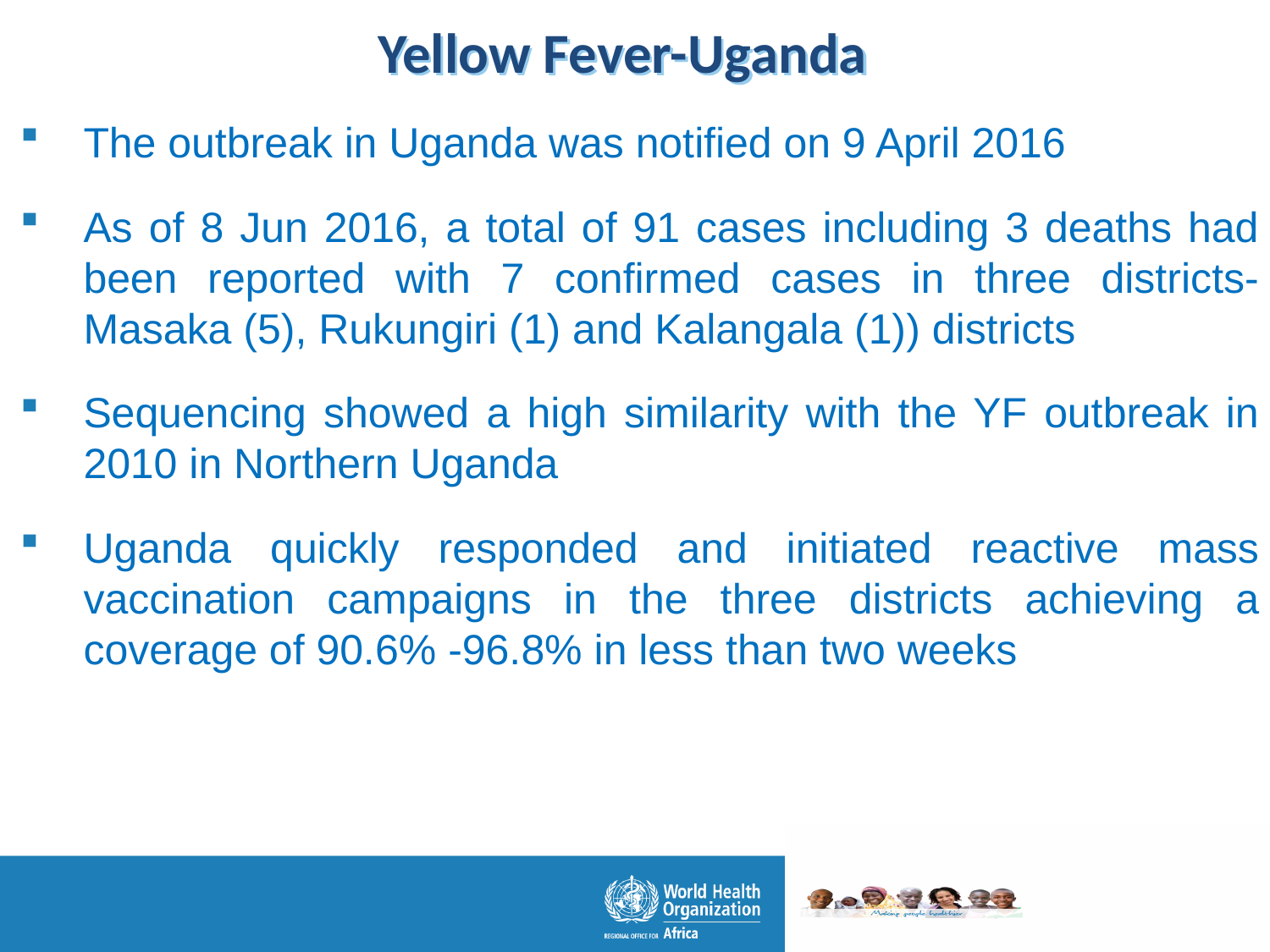

# Yellow Fever-Uganda
The outbreak in Uganda was notified on 9 April 2016
As of 8 Jun 2016, a total of 91 cases including 3 deaths had been reported with 7 confirmed cases in three districts-Masaka (5), Rukungiri (1) and Kalangala (1)) districts
Sequencing showed a high similarity with the YF outbreak in 2010 in Northern Uganda
Uganda quickly responded and initiated reactive mass vaccination campaigns in the three districts achieving a coverage of 90.6% -96.8% in less than two weeks